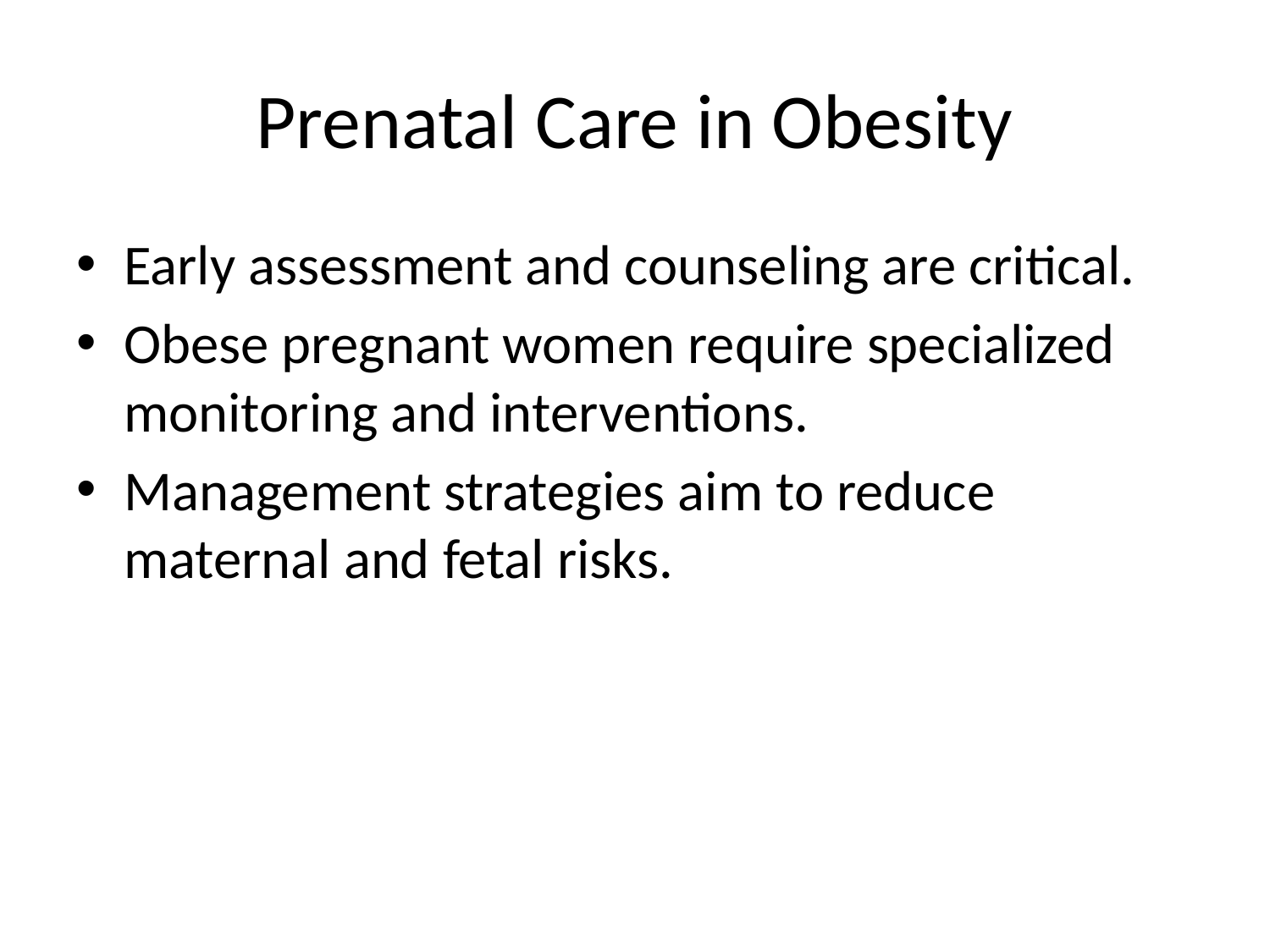

# Prenatal Care in Obesity
Early assessment and counseling are critical.
Obese pregnant women require specialized monitoring and interventions.
Management strategies aim to reduce maternal and fetal risks.